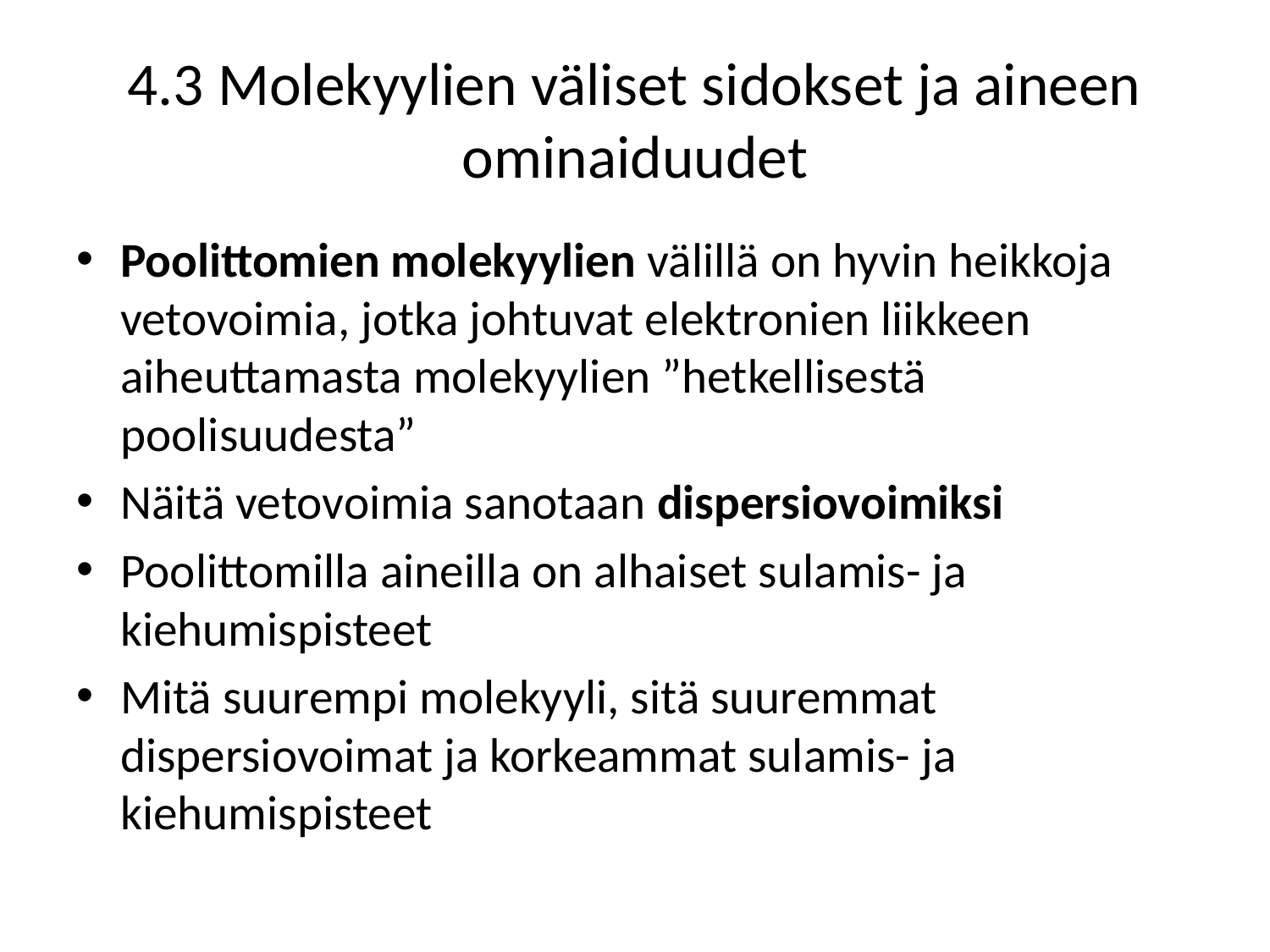

# 4.3 Molekyylien väliset sidokset ja aineen ominaiduudet
Poolittomien molekyylien välillä on hyvin heikkoja vetovoimia, jotka johtuvat elektronien liikkeen aiheuttamasta molekyylien ”hetkellisestä poolisuudesta”
Näitä vetovoimia sanotaan dispersiovoimiksi
Poolittomilla aineilla on alhaiset sulamis- ja kiehumispisteet
Mitä suurempi molekyyli, sitä suuremmat dispersiovoimat ja korkeammat sulamis- ja kiehumispisteet